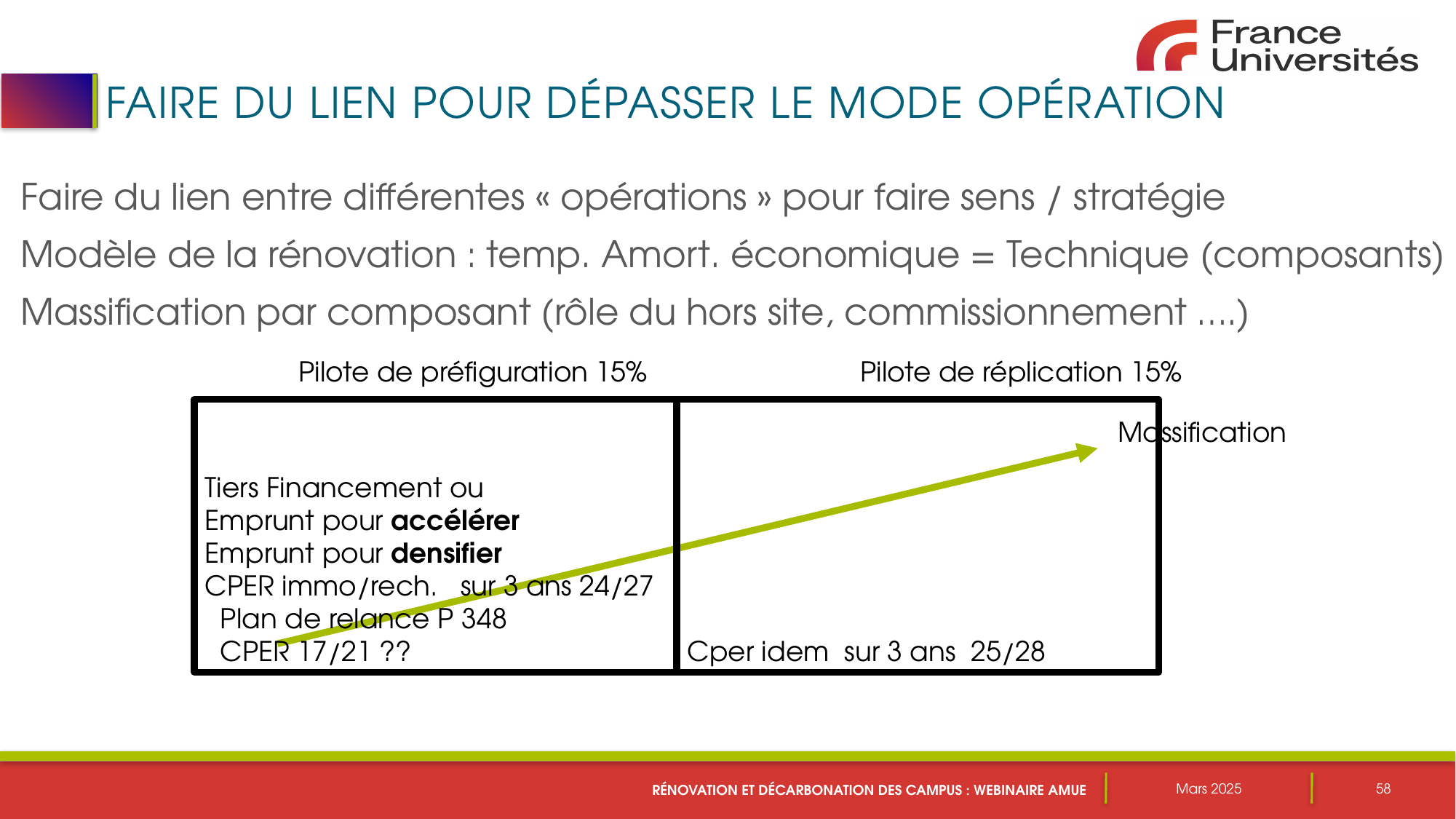

# Faire du lien pour dépasser le mode opération
Faire du lien entre différentes « opérations » pour faire sens / stratégie
Modèle de la rénovation : temp. Amort. économique = Technique (composants)
Massification par composant (rôle du hors site, commissionnement ….)
Pilote de préfiguration 15%                            Pilote de réplication 15%

Tiers Financement ou
Emprunt pour accélérer
Emprunt pour densifier
CPER immo/rech.   sur 3 ans 24/27
  Plan de relance P 348
  CPER 17/21 ??

Cper idem  sur 3 ans  25/28
Massification